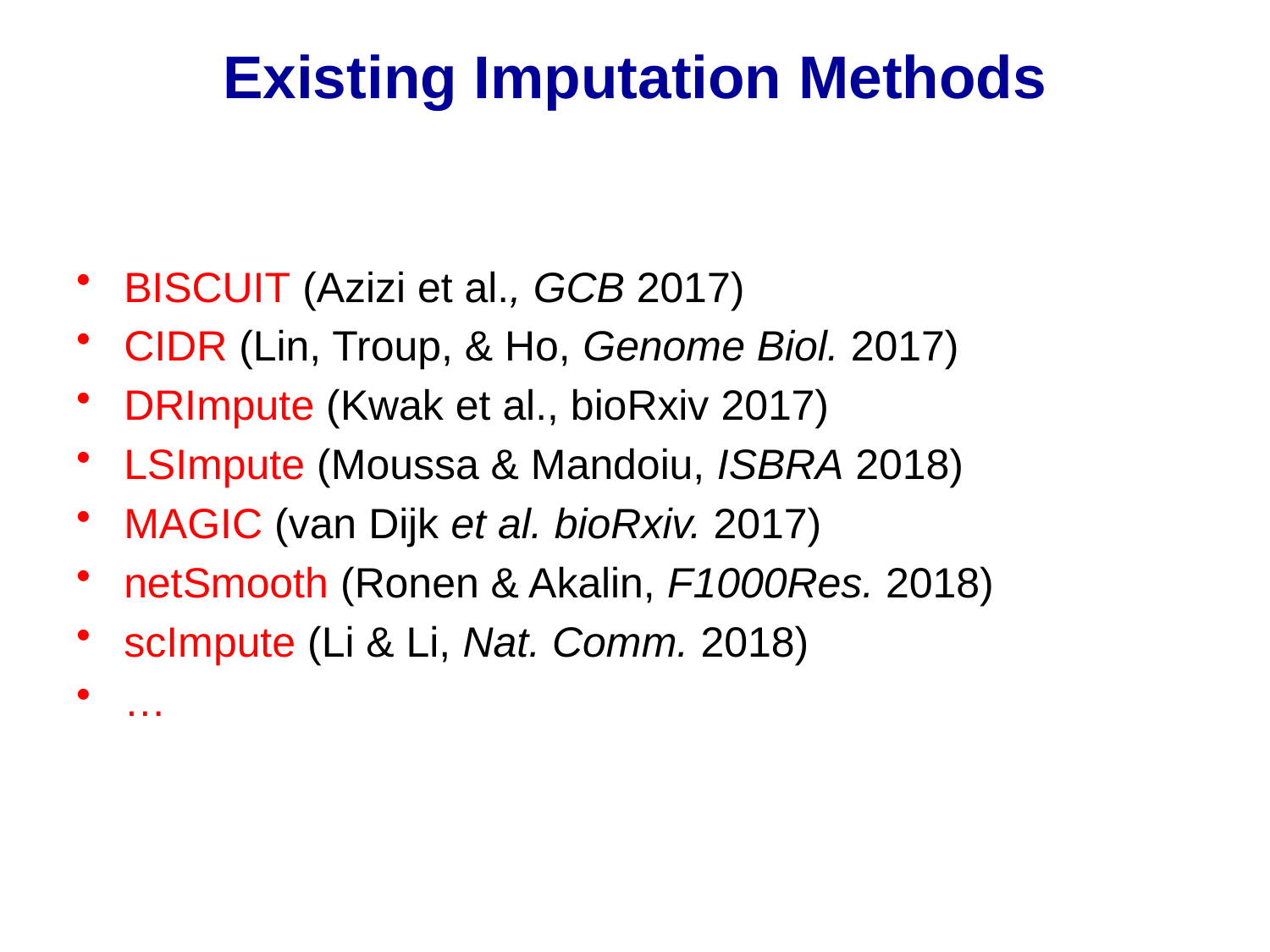

# Existing Imputation Methods
BISCUIT (Azizi et al., GCB 2017)
CIDR (Lin, Troup, & Ho, Genome Biol. 2017)
DRImpute (Kwak et al., bioRxiv 2017)
LSImpute (Moussa & Mandoiu, ISBRA 2018)
MAGIC (van Dijk et al. bioRxiv. 2017)
netSmooth (Ronen & Akalin, F1000Res. 2018)
scImpute (Li & Li, Nat. Comm. 2018)
…